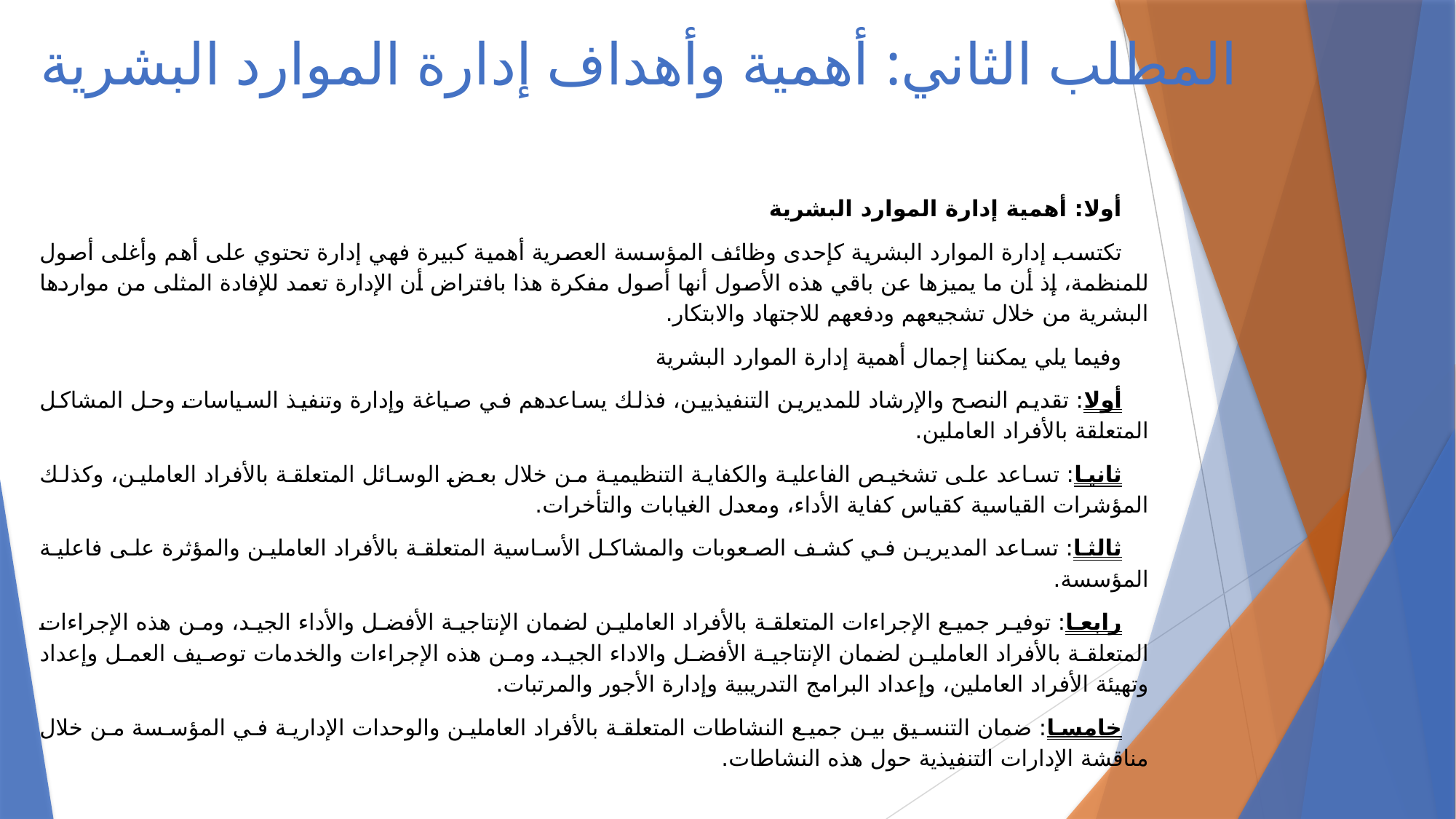

# المطلب الثاني: أهمية وأهداف إدارة الموارد البشرية

أولا: أهمية إدارة الموارد البشرية
تكتسب إدارة الموارد البشرية كإحدى وظائف المؤسسة العصرية أهمية كبيرة فهي إدارة تحتوي على أهم وأغلى أصول للمنظمة، إذ أن ما يميزها عن باقي هذه الأصول أنها أصول مفكرة هذا بافتراض أن الإدارة تعمد للإفادة المثلى من مواردها البشرية من خلال تشجيعهم ودفعهم للاجتهاد والابتكار.
وفيما يلي يمكننا إجمال أهمية إدارة الموارد البشرية
أولا: تقديم النصح والإرشاد للمديرين التنفيذيين، فذلك يساعدهم في صياغة وإدارة وتنفيذ السياسات وحل المشاكل المتعلقة بالأفراد العاملين.
ثانيا: تساعد على تشخيص الفاعلية والكفاية التنظيمية من خلال بعض الوسائل المتعلقة بالأفراد العاملين، وكذلك المؤشرات القياسية كقياس كفاية الأداء، ومعدل الغيابات والتأخرات.
ثالثا: تساعد المديرين في كشف الصعوبات والمشاكل الأساسية المتعلقة بالأفراد العاملين والمؤثرة على فاعلية المؤسسة.
رابعا: توفير جميع الإجراءات المتعلقة بالأفراد العاملين لضمان الإنتاجية الأفضل والأداء الجيد، ومن هذه الإجراءات المتعلقة بالأفراد العاملين لضمان الإنتاجية الأفضل والاداء الجيد، ومن هذه الإجراءات والخدمات توصيف العمل وإعداد وتهيئة الأفراد العاملين، وإعداد البرامج التدريبية وإدارة الأجور والمرتبات.
خامسا: ضمان التنسيق بين جميع النشاطات المتعلقة بالأفراد العاملين والوحدات الإدارية في المؤسسة من خلال مناقشة الإدارات التنفيذية حول هذه النشاطات.